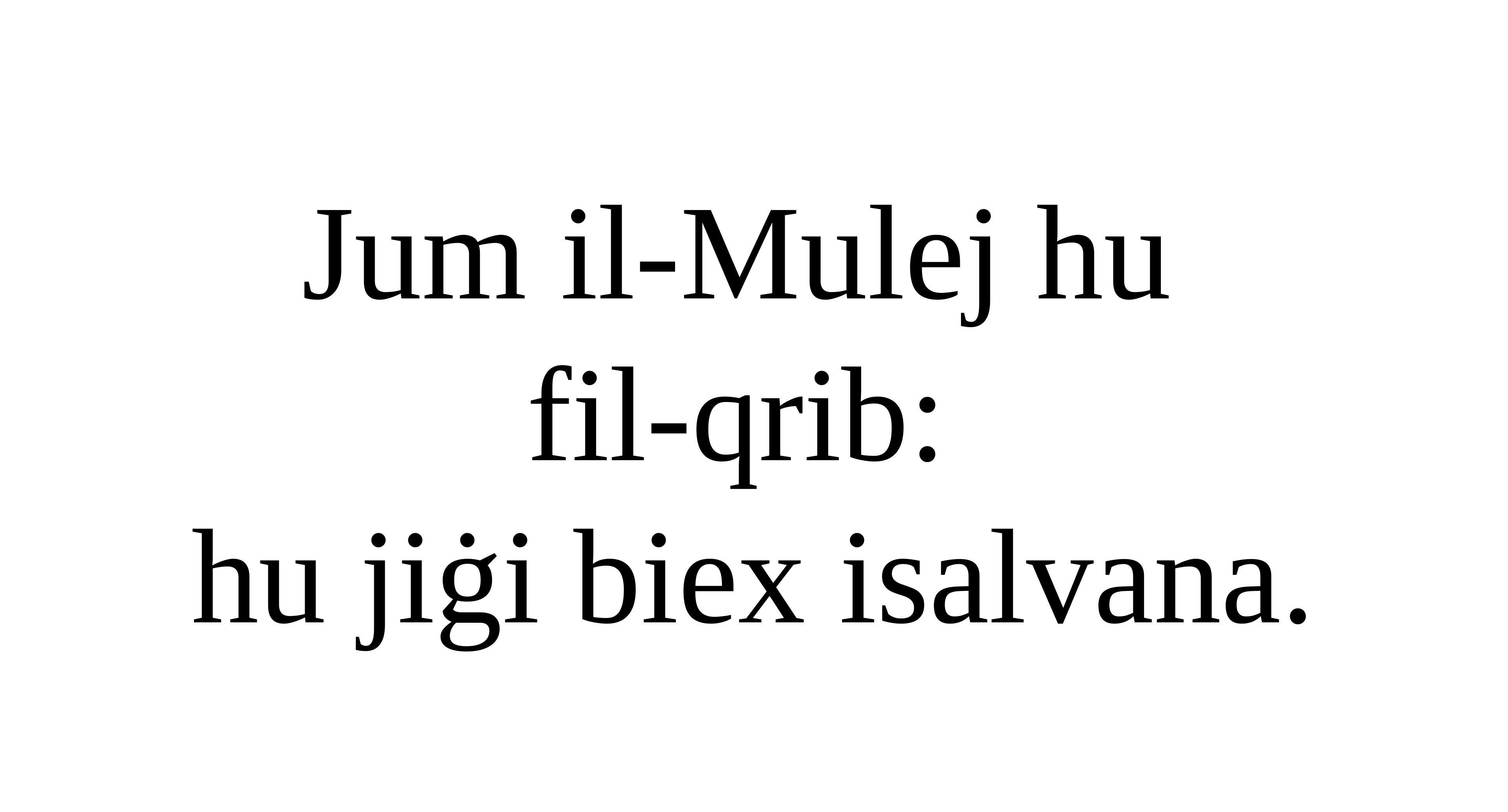

Jum il-Mulej hu
fil-qrib:
hu jiġi biex isalvana.